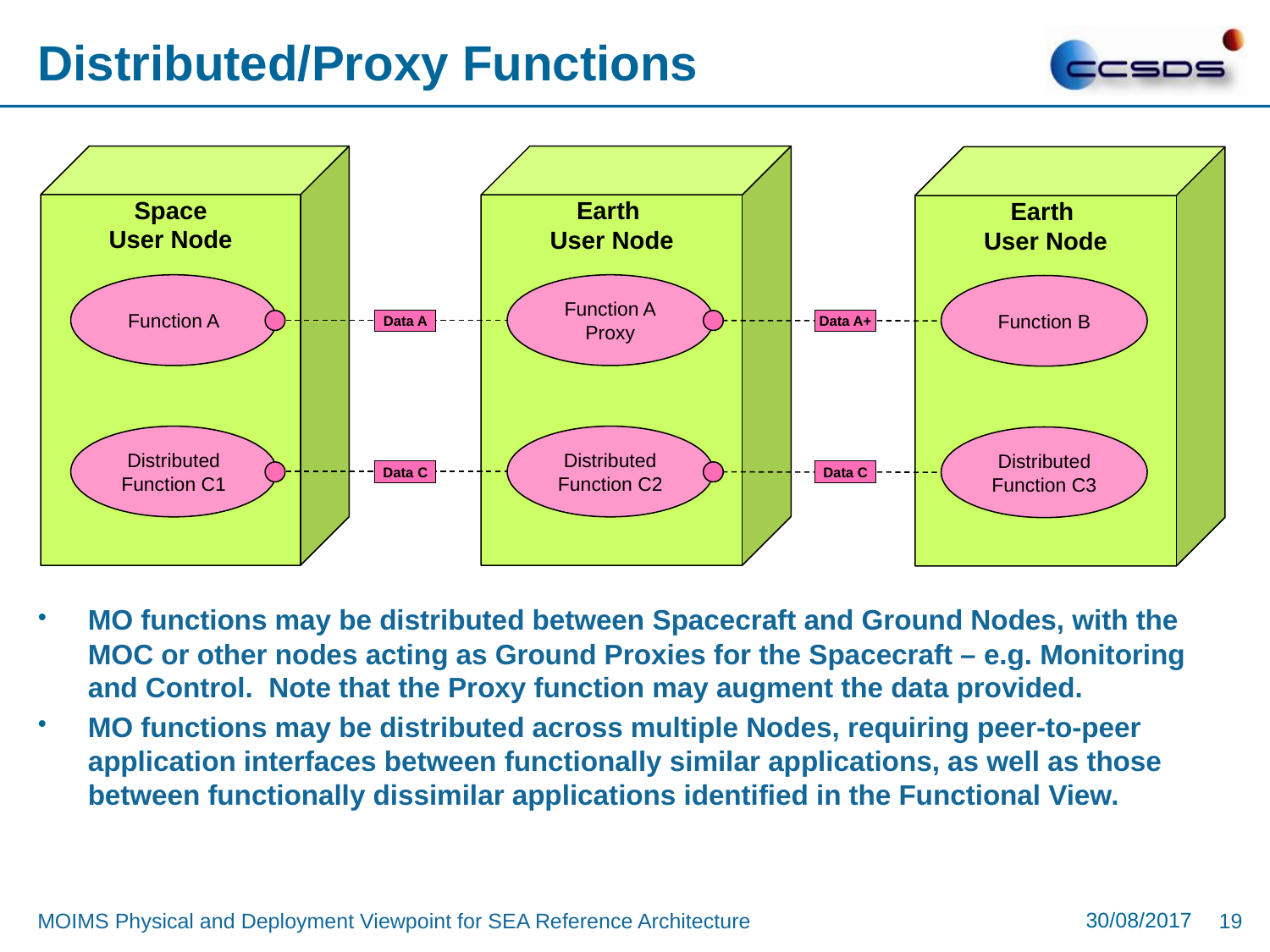

# Distributed/Proxy Functions
Space
User Node
Earth
User Node
Earth
User Node
Function A
Function A
Proxy
Function B
Data A
Data A+

Distributed
Function C1
Distributed Function C2
Distributed Function C3
Data C
Data C

MO functions may be distributed between Spacecraft and Ground Nodes, with the MOC or other nodes acting as Ground Proxies for the Spacecraft – e.g. Monitoring and Control.  Note that the Proxy function may augment the data provided.
MO functions may be distributed across multiple Nodes, requiring peer-to-peer application interfaces between functionally similar applications, as well as those between functionally dissimilar applications identified in the Functional View.

30/08/2017
MOIMS Physical and Deployment Viewpoint for SEA Reference Architecture